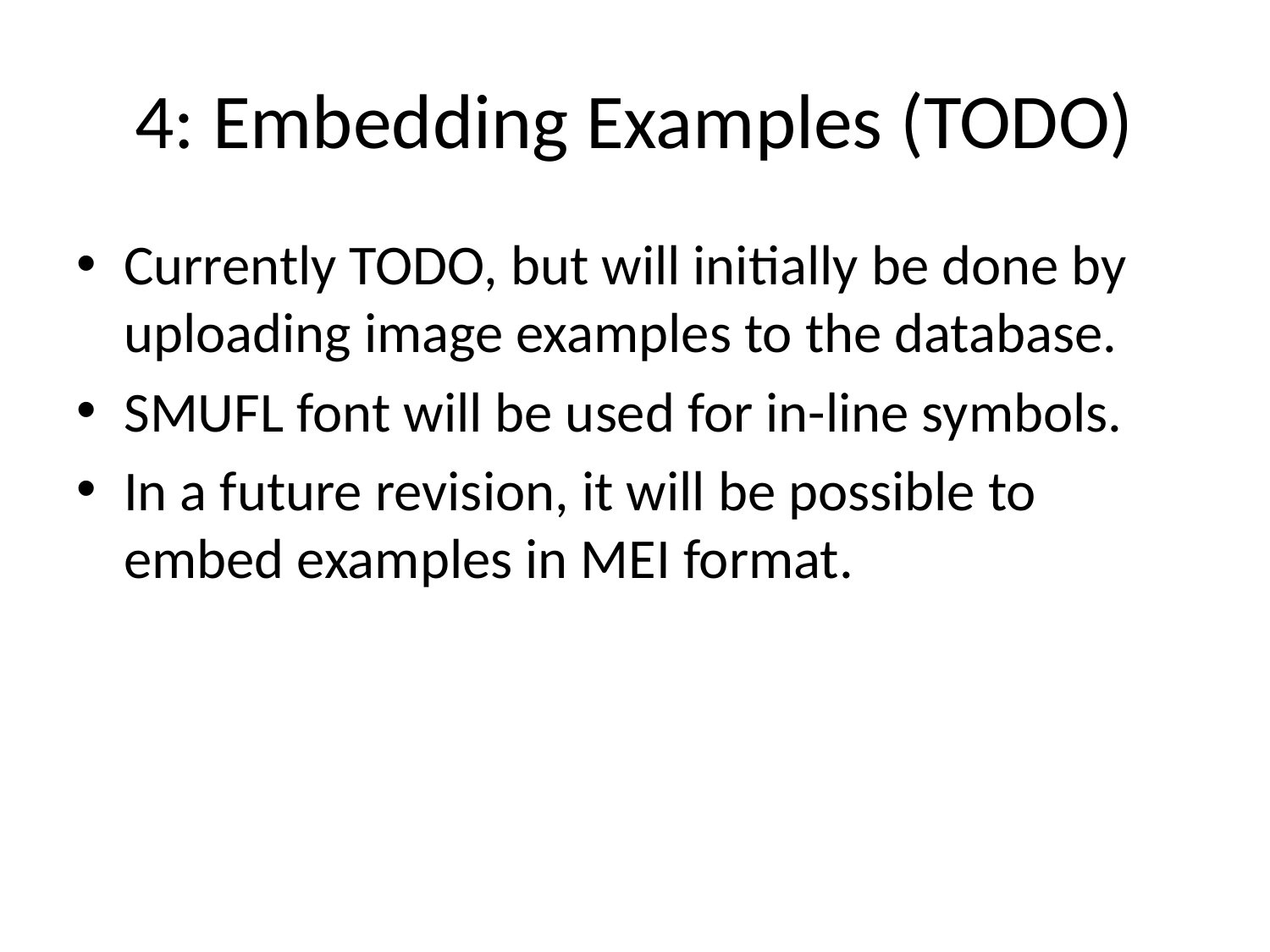

# 4: Embedding Examples (TODO)
Currently TODO, but will initially be done by uploading image examples to the database.
SMUFL font will be used for in-line symbols.
In a future revision, it will be possible to embed examples in MEI format.